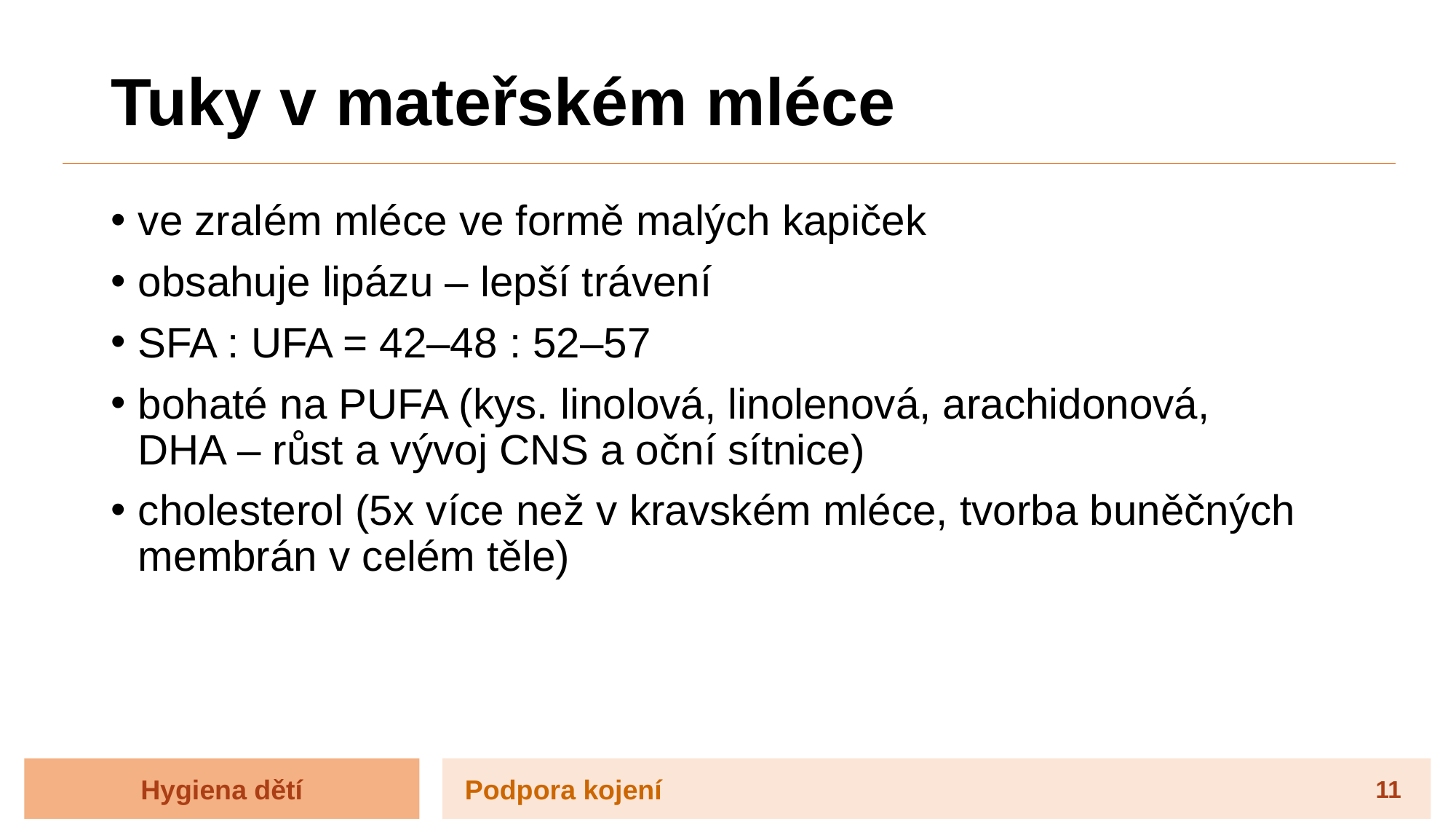

# Tuky v mateřském mléce
ve zralém mléce ve formě malých kapiček
obsahuje lipázu – lepší trávení
SFA : UFA = 42–48 : 52–57
bohaté na PUFA (kys. linolová, linolenová, arachidonová,
DHA – růst a vývoj CNS a oční sítnice)
cholesterol (5x více než v kravském mléce, tvorba buněčných membrán v celém těle)

Hygiena dětí
Podpora kojení
11